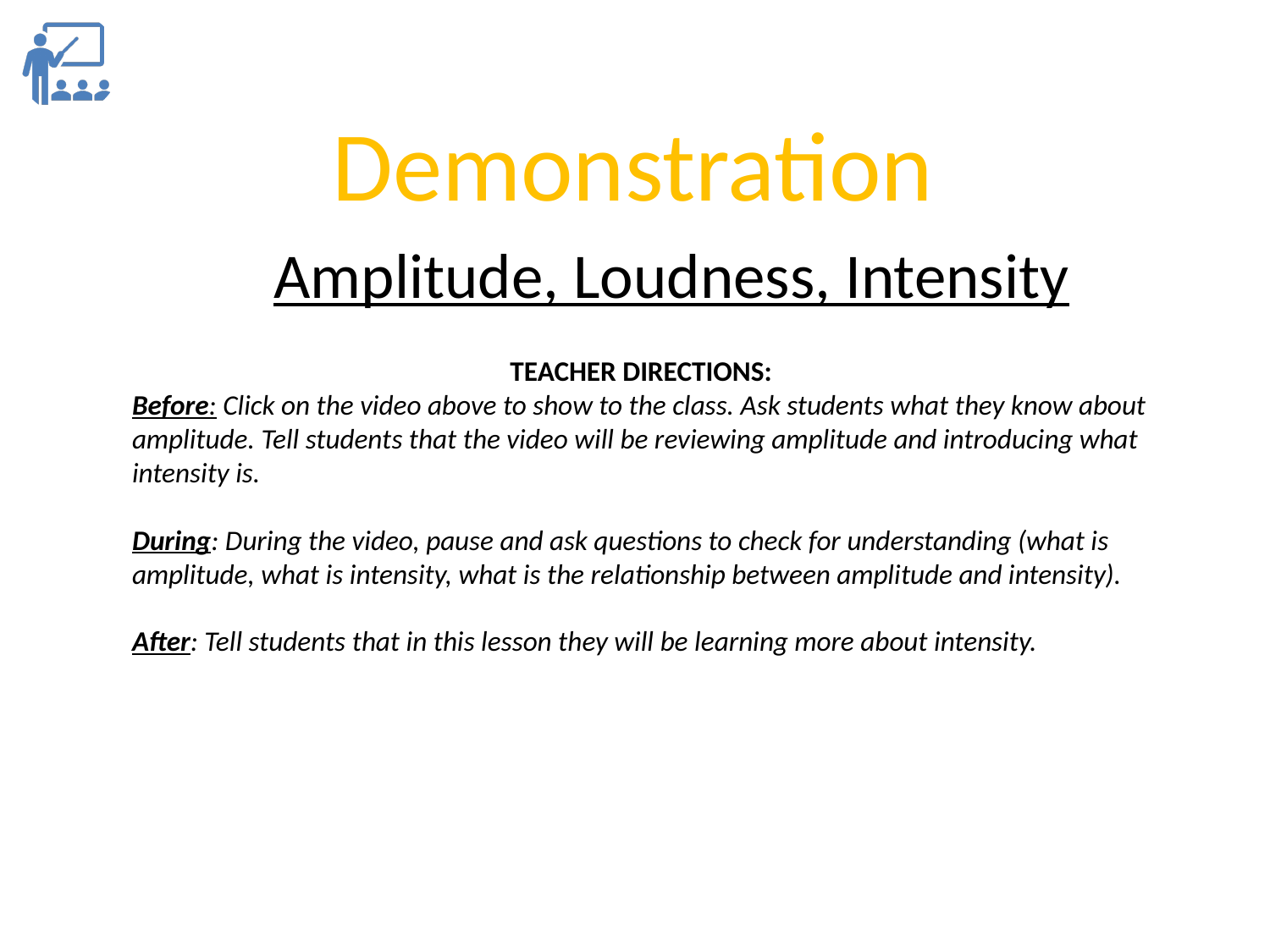

Demonstration
Amplitude, Loudness, Intensity
TEACHER DIRECTIONS:
Before: Click on the video above to show to the class. Ask students what they know about amplitude. Tell students that the video will be reviewing amplitude and introducing what intensity is.

During: During the video, pause and ask questions to check for understanding (what is amplitude, what is intensity, what is the relationship between amplitude and intensity).

After: Tell students that in this lesson they will be learning more about intensity.